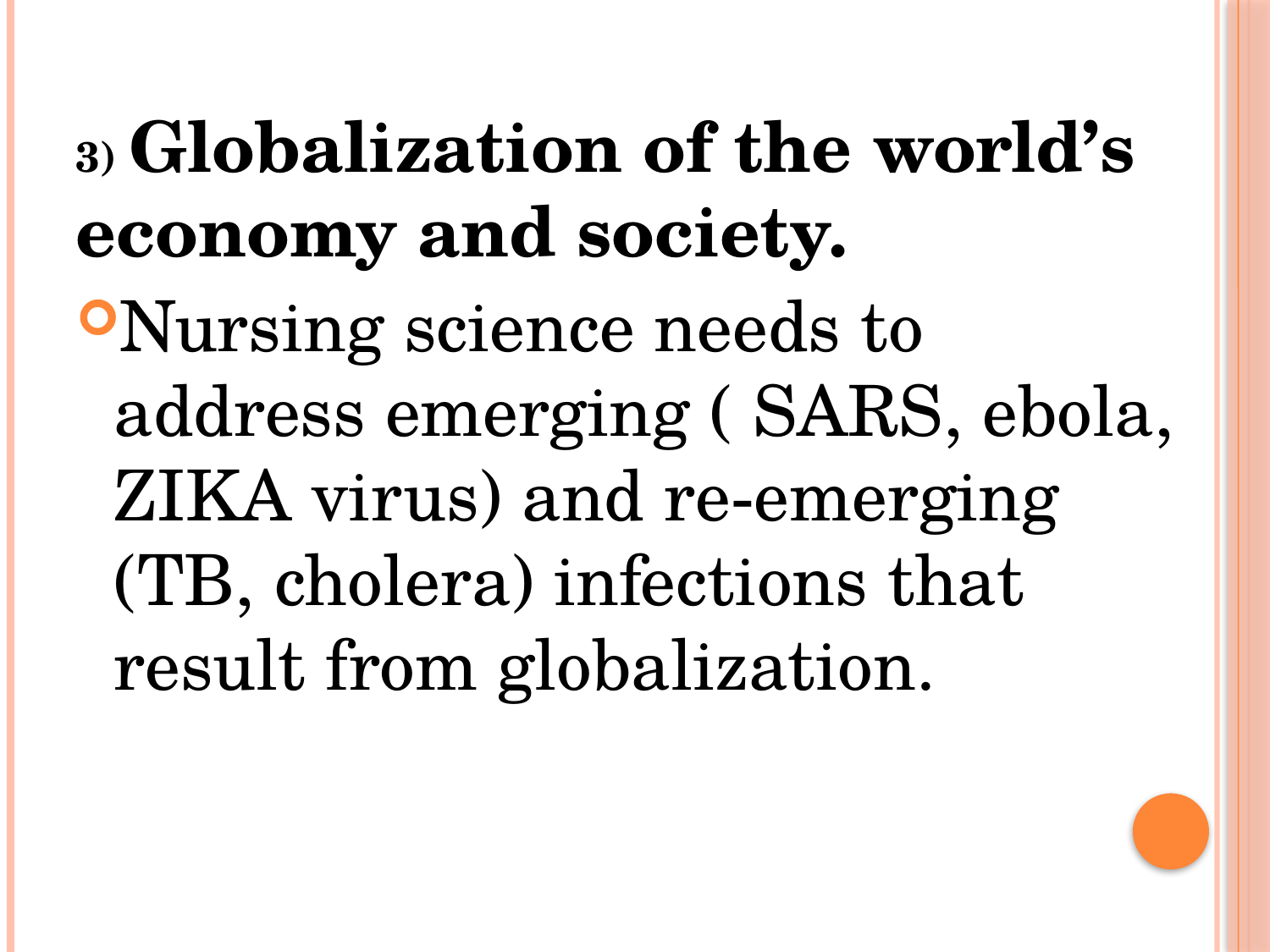

3) Globalization of the world’s economy and society.
Nursing science needs to address emerging ( SARS, ebola, ZIKA virus) and re-emerging (TB, cholera) infections that result from globalization.